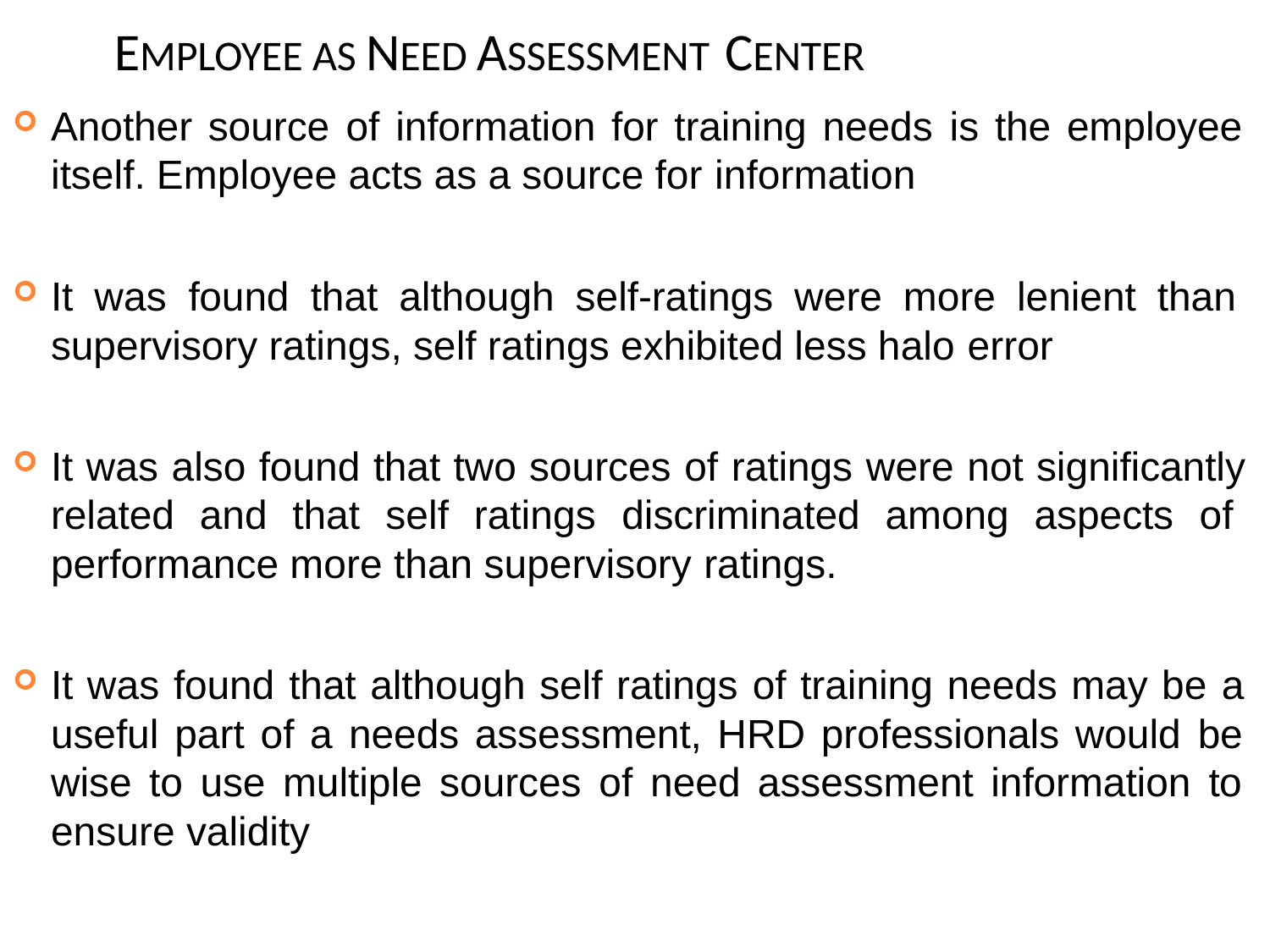

# EMPLOYEE AS NEED ASSESSMENT CENTER
Another source of information for training needs is the employee  itself. Employee acts as a source for information

It was found that although self-ratings were more lenient than  supervisory ratings, self ratings exhibited less halo error

It was also found that two sources of ratings were not significantly  related and that self ratings discriminated among aspects of  performance more than supervisory ratings.

It was found that although self ratings of training needs may be a  useful part of a needs assessment, HRD professionals would be  wise to use multiple sources of need assessment information to  ensure validity